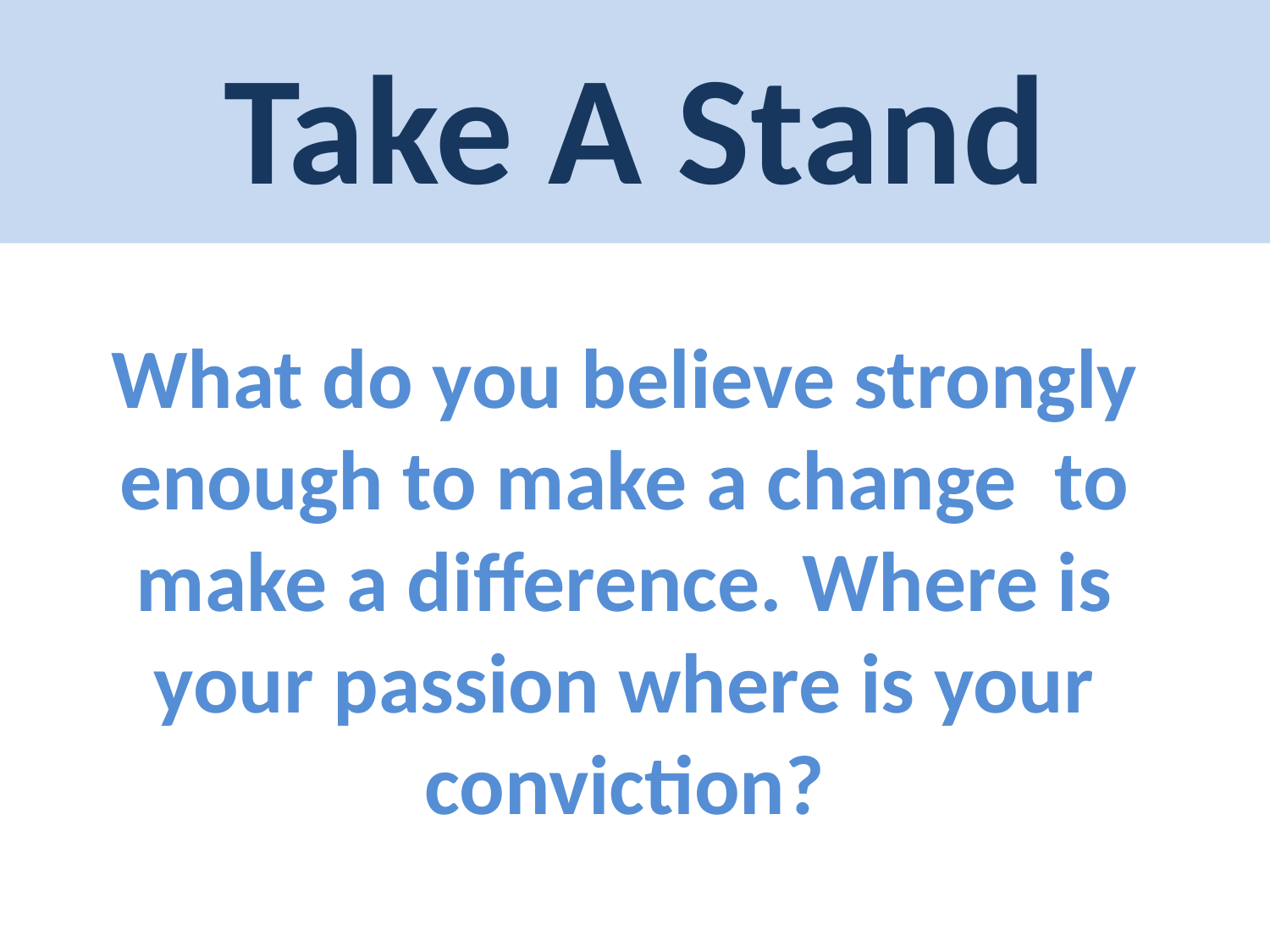

# Take A Stand
What do you believe strongly enough to make a change  to make a difference. Where is your passion where is your conviction?